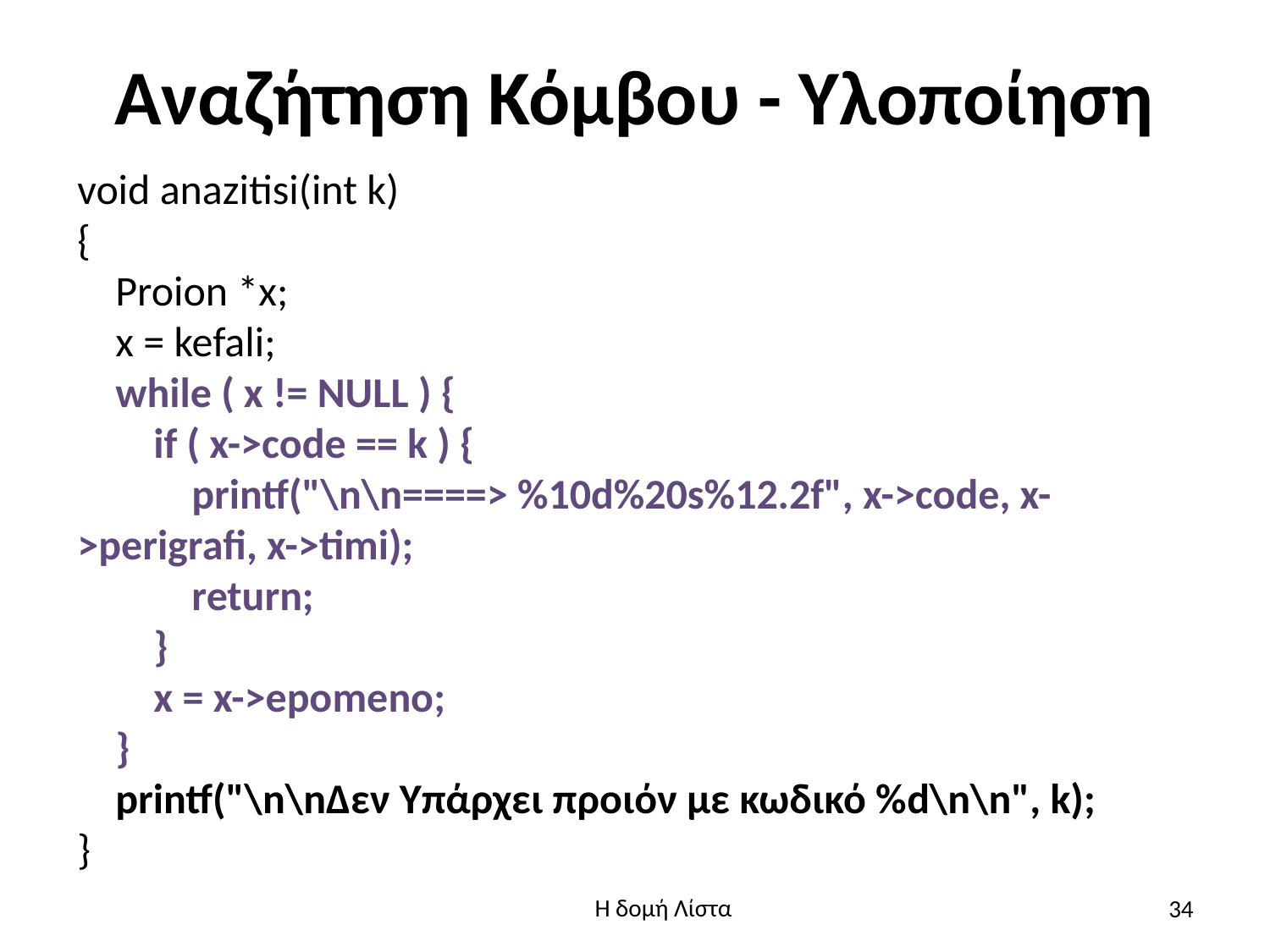

# Αναζήτηση Κόμβου - Υλοποίηση
void anazitisi(int k)
{
    Proion *x;
    x = kefali;
    while ( x != NULL ) {
        if ( x->code == k ) {
            printf("\n\n====> %10d%20s%12.2f", x->code, x->perigrafi, x->timi);
            return;
        }
        x = x->epomeno;
    }
    printf("\n\nΔεν Υπάρχει προιόν με κωδικό %d\n\n", k);
}
34
Η δομή Λίστα